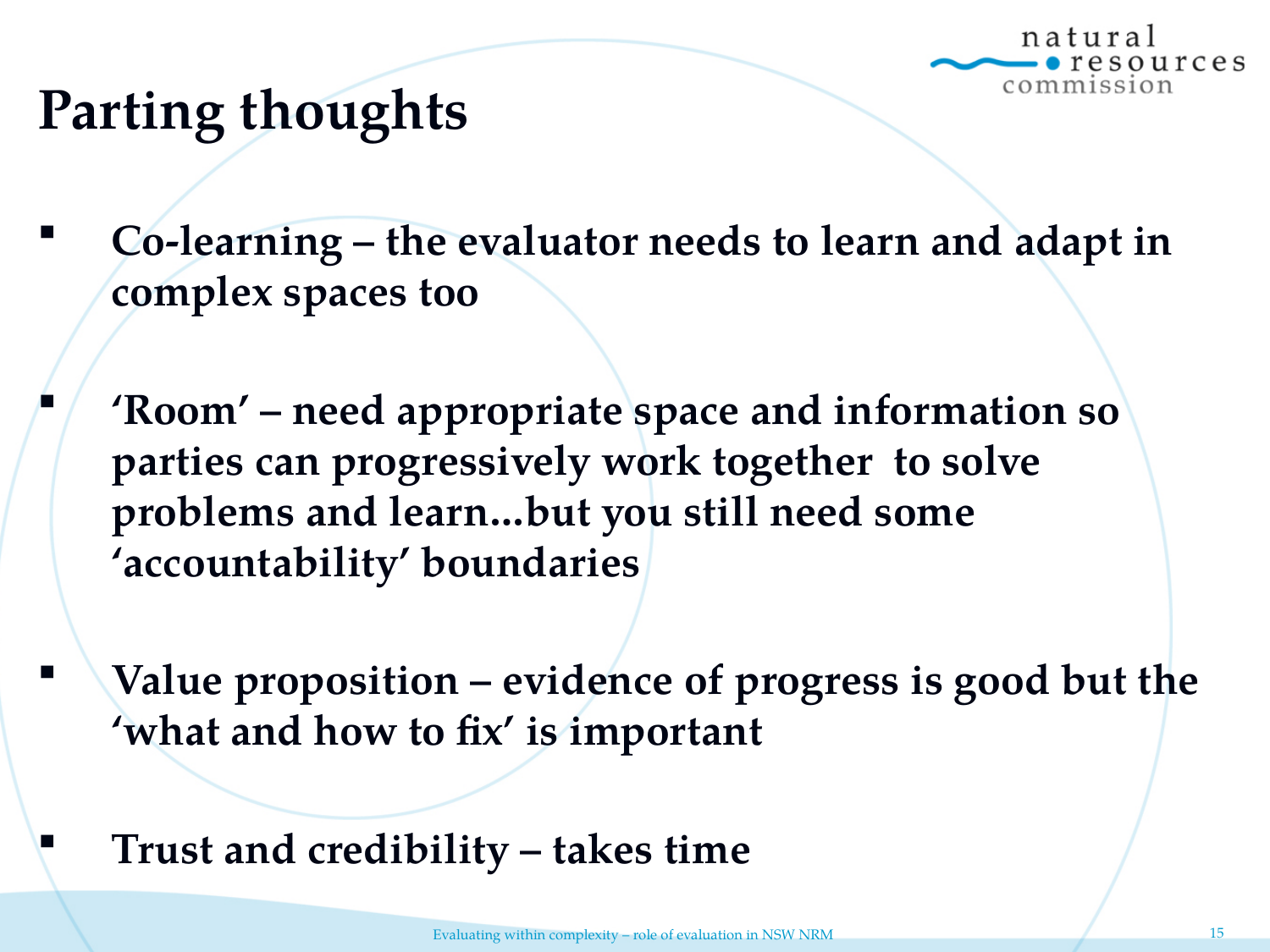

# Parting thoughts
Co-learning – the evaluator needs to learn and adapt in complex spaces too

‘Room’ – need appropriate space and information so parties can progressively work together  to solve problems and learn…but you still need some ‘accountability’ boundaries

Value proposition – evidence of progress is good but the ‘what and how to fix’ is important

Trust and credibility – takes time
15
Evaluating within complexity – role of evaluation in NSW NRM